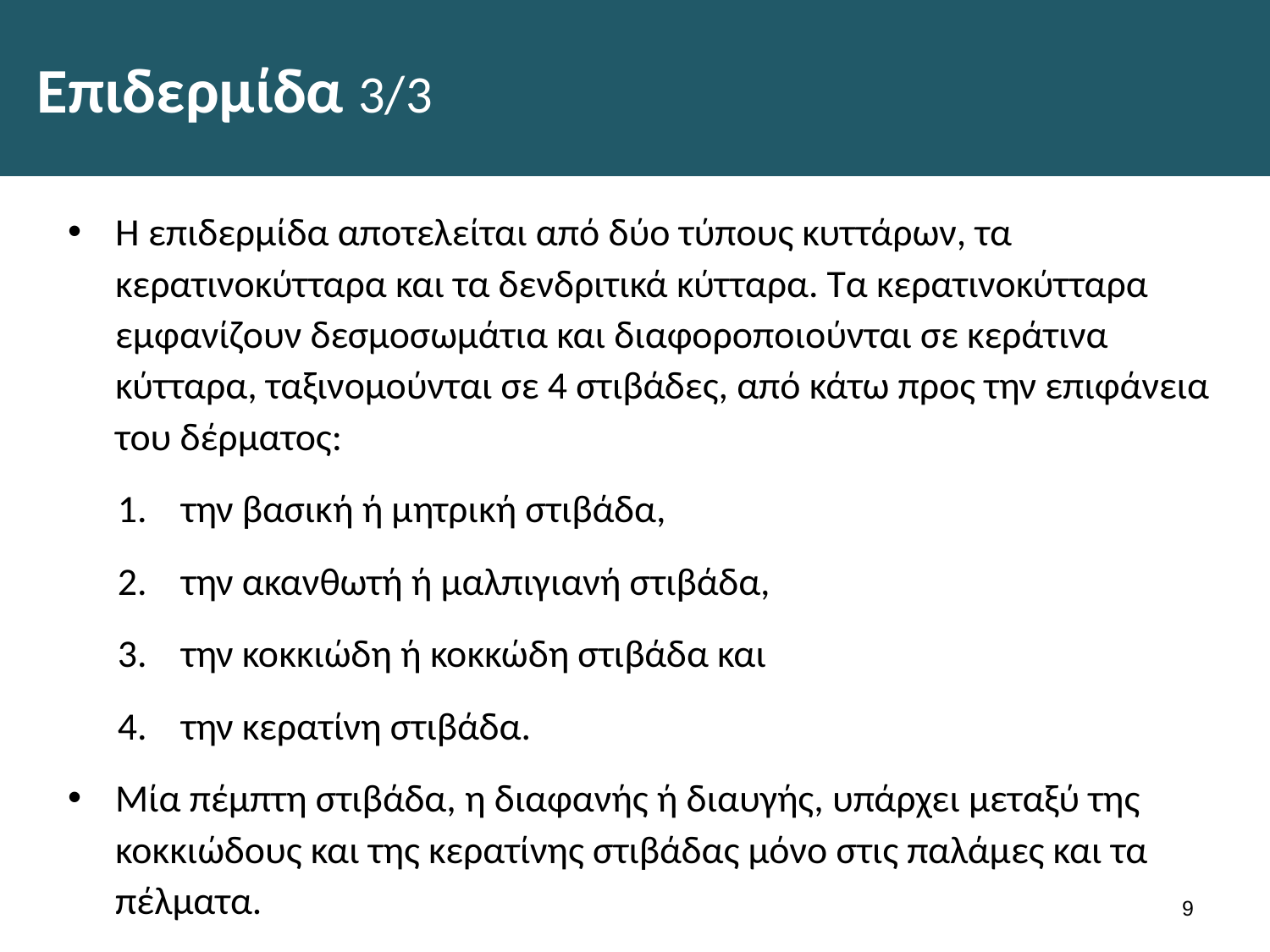

# Επιδερμίδα 3/3
Η επιδερμίδα αποτελείται από δύο τύπους κυττάρων, τα κερατινοκύτταρα και τα δενδριτικά κύτταρα. Τα κερατινοκύτταρα εμφανίζουν δεσμοσωμάτια και διαφοροποιούνται σε κεράτινα κύτταρα, ταξινομούνται σε 4 στιβάδες, από κάτω προς την επιφάνεια του δέρματος:
την βασική ή μητρική στιβάδα,
την ακανθωτή ή μαλπιγιανή στιβάδα,
την κοκκιώδη ή κοκκώδη στιβάδα και
την κερατίνη στιβάδα.
Μία πέμπτη στιβάδα, η διαφανής ή διαυγής, υπάρχει μεταξύ της κοκκιώδους και της κερατίνης στιβάδας μόνο στις παλάμες και τα πέλματα.
9